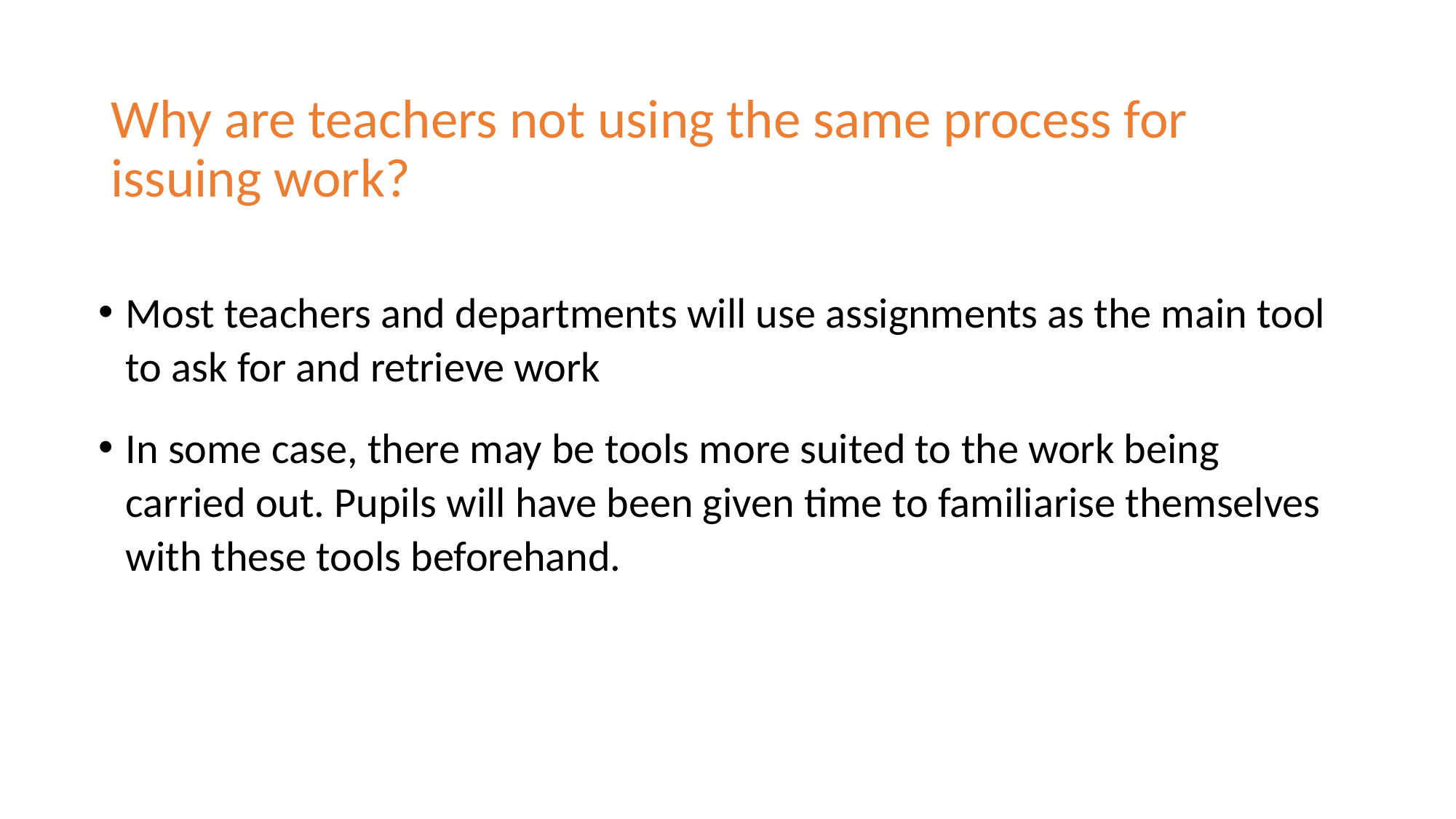

# Why are teachers not using the same process for issuing work?
Most teachers and departments will use assignments as the main tool to ask for and retrieve work
In some case, there may be tools more suited to the work being carried out. Pupils will have been given time to familiarise themselves with these tools beforehand.